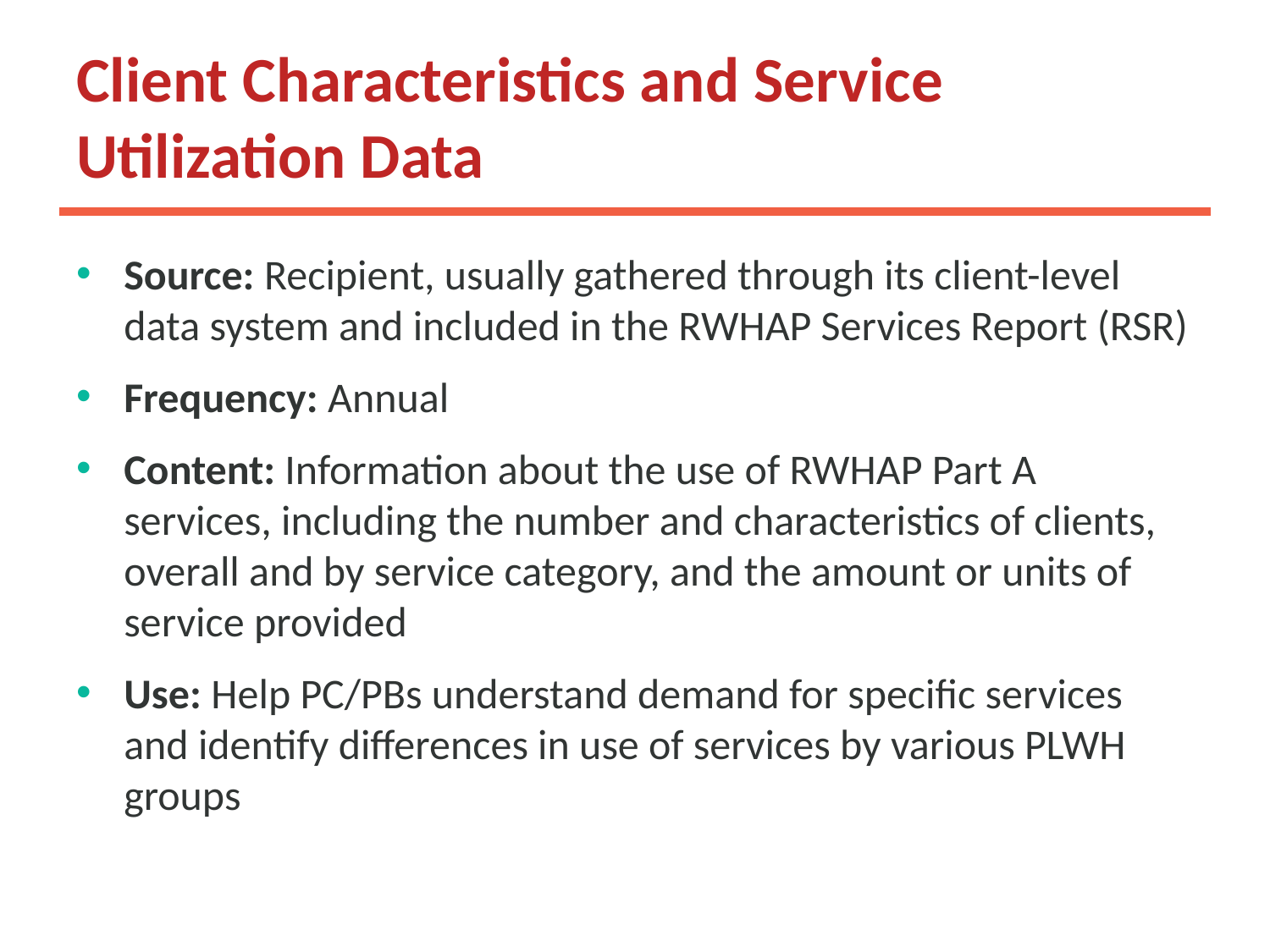

# Client Characteristics and Service Utilization Data
Source: Recipient, usually gathered through its client-level data system and included in the RWHAP Services Report (RSR)
Frequency: Annual
Content: Information about the use of RWHAP Part A services, including the number and characteristics of clients, overall and by service category, and the amount or units of service provided
Use: Help PC/PBs understand demand for specific services and identify differences in use of services by various PLWH groups